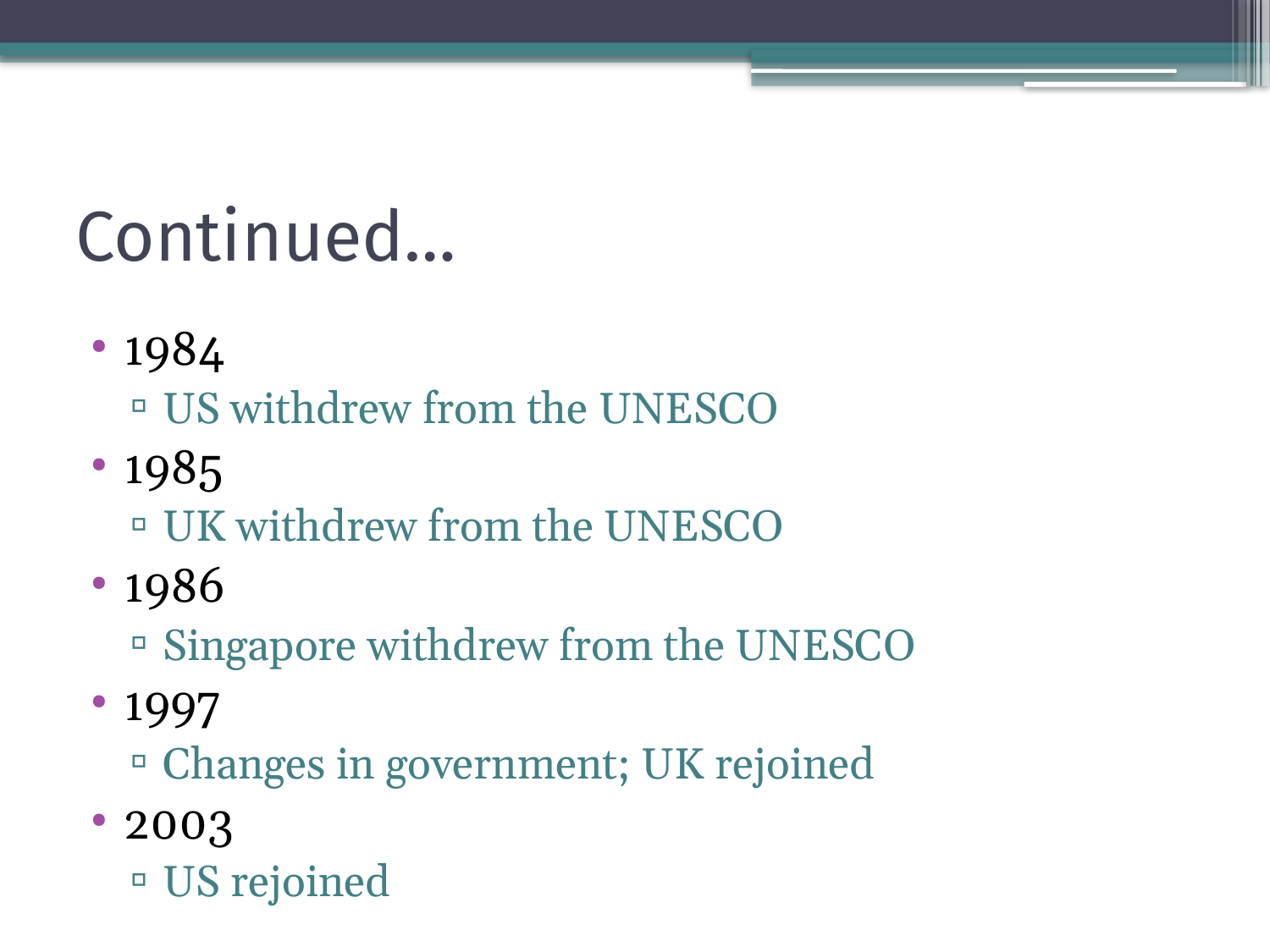

# Continued…
1984
US withdrew from the UNESCO
1985
UK withdrew from the UNESCO
1986
Singapore withdrew from the UNESCO
1997
Changes in government; UK rejoined
2003
US rejoined